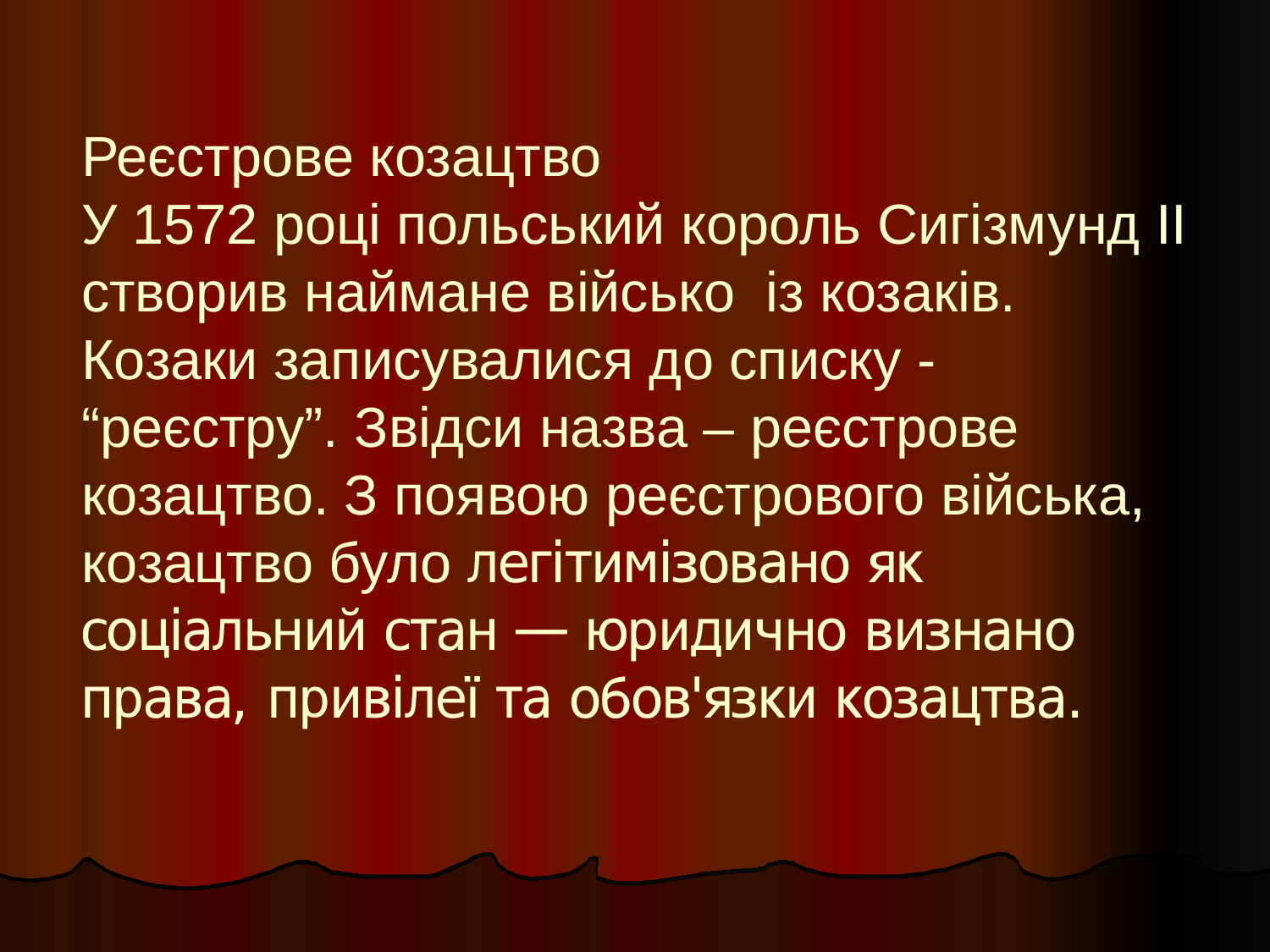

# Реєстрове козацтво У 1572 році польський король Сигізмунд ІІ створив наймане військо  із козаків.  Козаки записувалися до списку - “реєстру”. Звідси назва – реєстрове козацтво. З появою реєстрового війська, козацтво було легітимізовано як соціальний стан — юридично визнано права, привілеї та обов'язки козацтва.